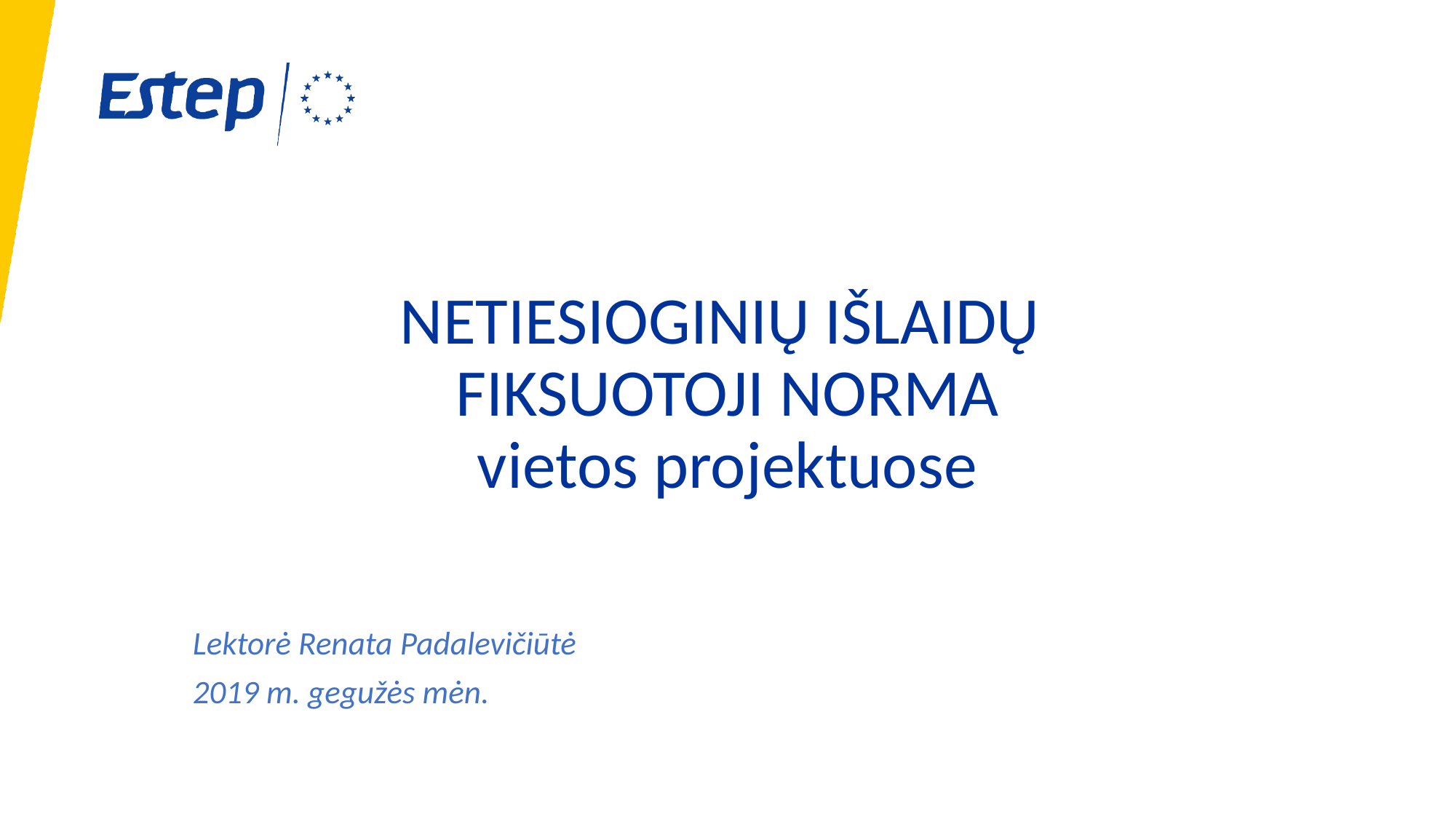

# NETIESIOGINIŲ IŠLAIDŲ FIKSUOTOJI NORMA vietos projektuose

Lektorė Renata Padalevičiūtė
2019 m. gegužės mėn.